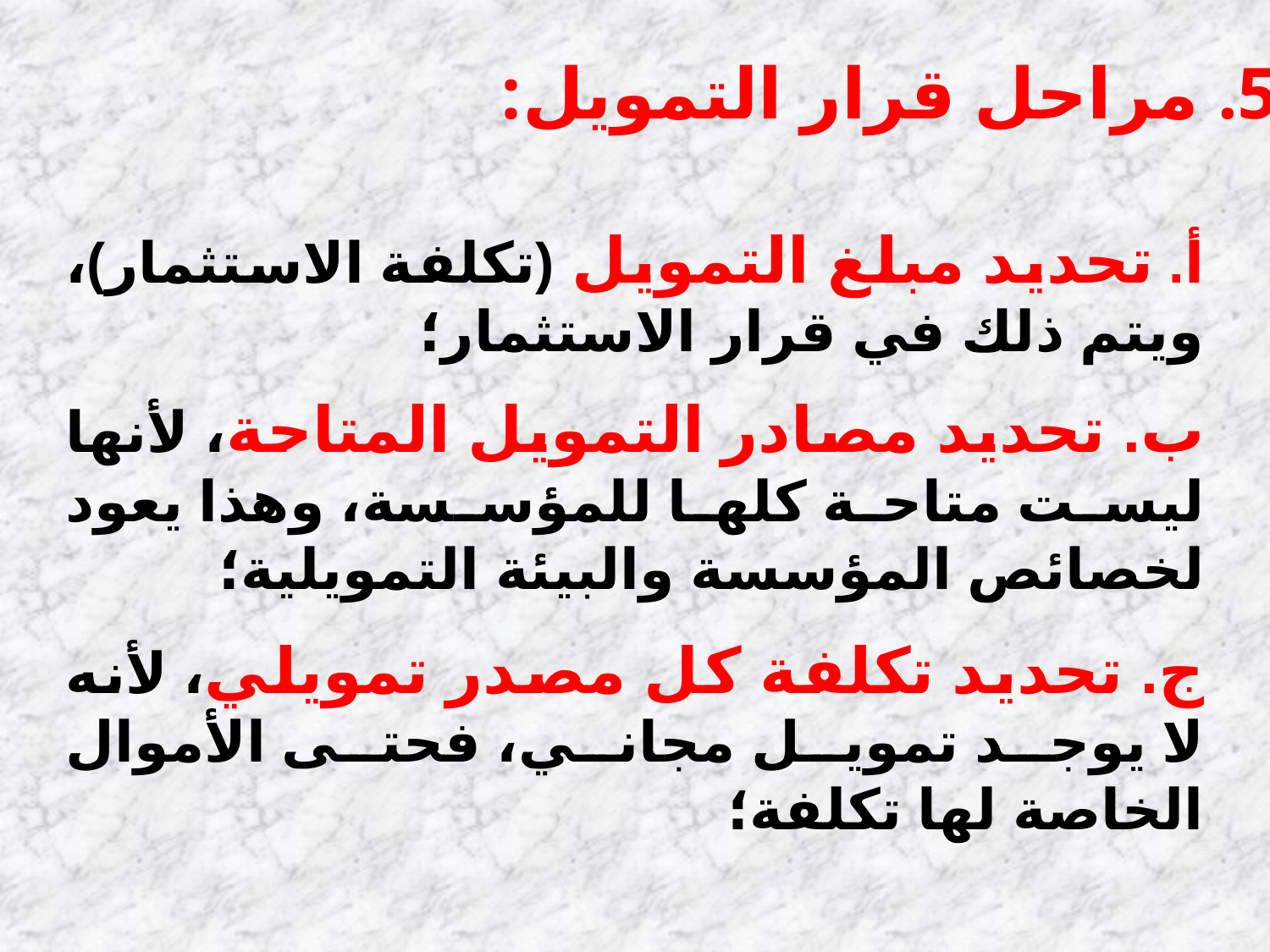

مراحل قرار التمويل:
أ. تحديد مبلغ التمويل (تكلفة الاستثمار)، ويتم ذلك في قرار الاستثمار؛
ب. تحديد مصادر التمويل المتاحة، لأنها ليست متاحة كلها للمؤسسة، وهذا يعود لخصائص المؤسسة والبيئة التمويلية؛
ج. تحديد تكلفة كل مصدر تمويلي، لأنه لا يوجد تمويل مجاني، فحتى الأموال الخاصة لها تكلفة؛